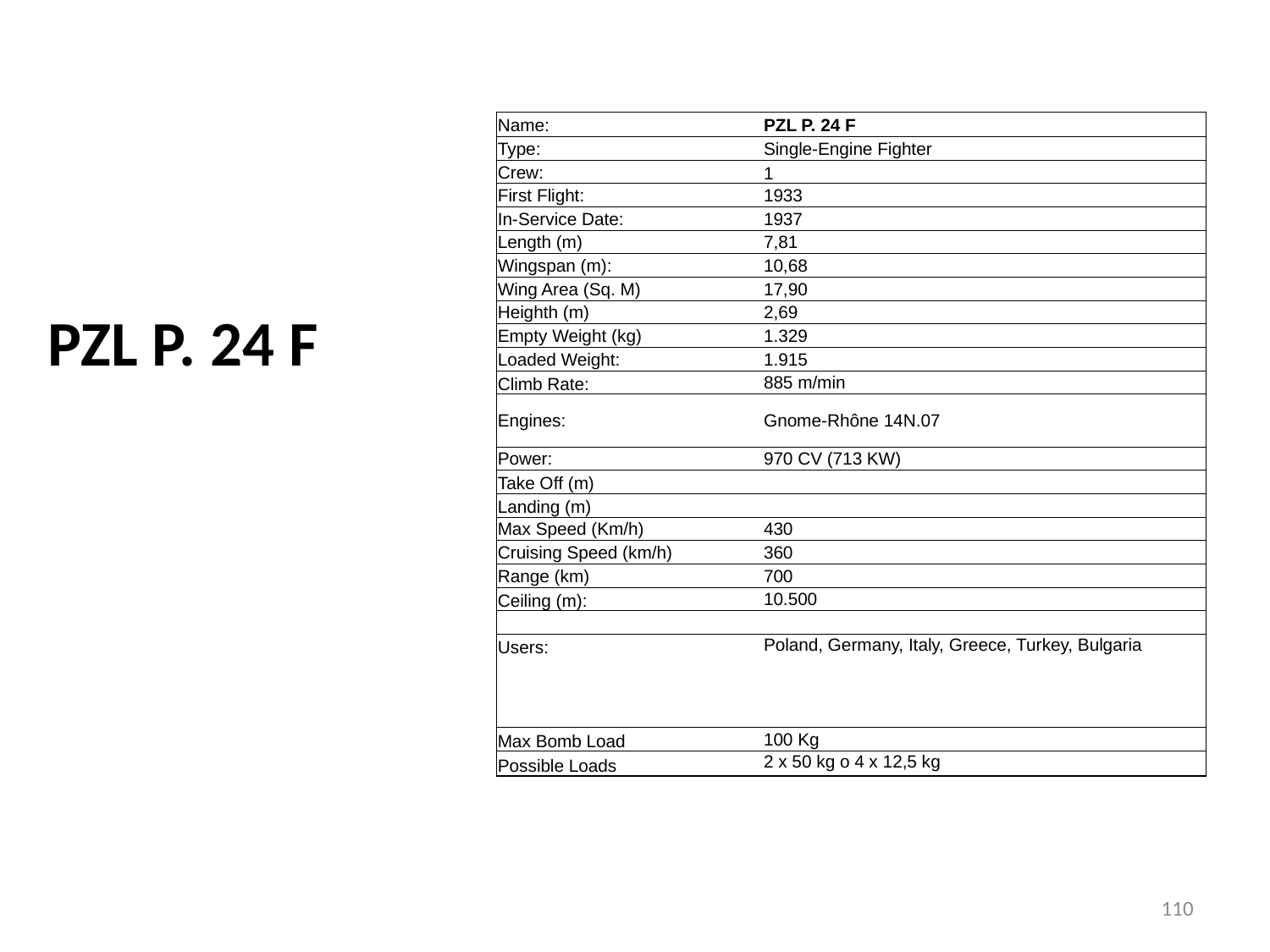

| Name: |  |  | PZL P. 24 F |  |  |  |  |
| --- | --- | --- | --- | --- | --- | --- | --- |
| Type: |  |  | Single-Engine Fighter |  |  |  |  |
| Crew: |  |  | 1 |  |  |  |  |
| First Flight: |  |  | 1933 |  |  |  |  |
| In-Service Date: |  |  | 1937 |  |  |  |  |
| Length (m) |  |  | 7,81 |  |  |  |  |
| Wingspan (m): |  |  | 10,68 |  |  |  |  |
| Wing Area (Sq. M) |  |  | 17,90 |  |  |  |  |
| Heighth (m) |  |  | 2,69 |  |  |  |  |
| Empty Weight (kg) |  |  | 1.329 |  |  |  |  |
| Loaded Weight: |  |  | 1.915 |  |  |  |  |
| Climb Rate: |  |  | 885 m/min |  |  |  |  |
| Engines: |  |  | Gnome-Rhône 14N.07 |  |  |  |  |
| Power: |  |  | 970 CV (713 KW) |  |  |  |  |
| Take Off (m) |  |  |  |  |  |  |  |
| Landing (m) |  |  |  |  |  |  |  |
| Max Speed (Km/h) |  |  | 430 |  |  |  |  |
| Cruising Speed (km/h) |  |  | 360 |  |  |  |  |
| Range (km) |  |  | 700 |  |  |  |  |
| Ceiling (m): |  |  | 10.500 |  |  |  |  |
|  |  |  |  |  |  |  |  |
| Users: |  |  | Poland, Germany, Italy, Greece, Turkey, Bulgaria |  |  |  |  |
|  |  |  |  |  |  |  |  |
|  |  |  |  |  |  |  |  |
|  |  |  |  |  |  |  |  |
| Max Bomb Load |  |  | 100 Kg |  |  |  |  |
| Possible Loads |  |  | 2 x 50 kg o 4 x 12,5 kg |  |  |  |  |
# PZL P. 24 F
110